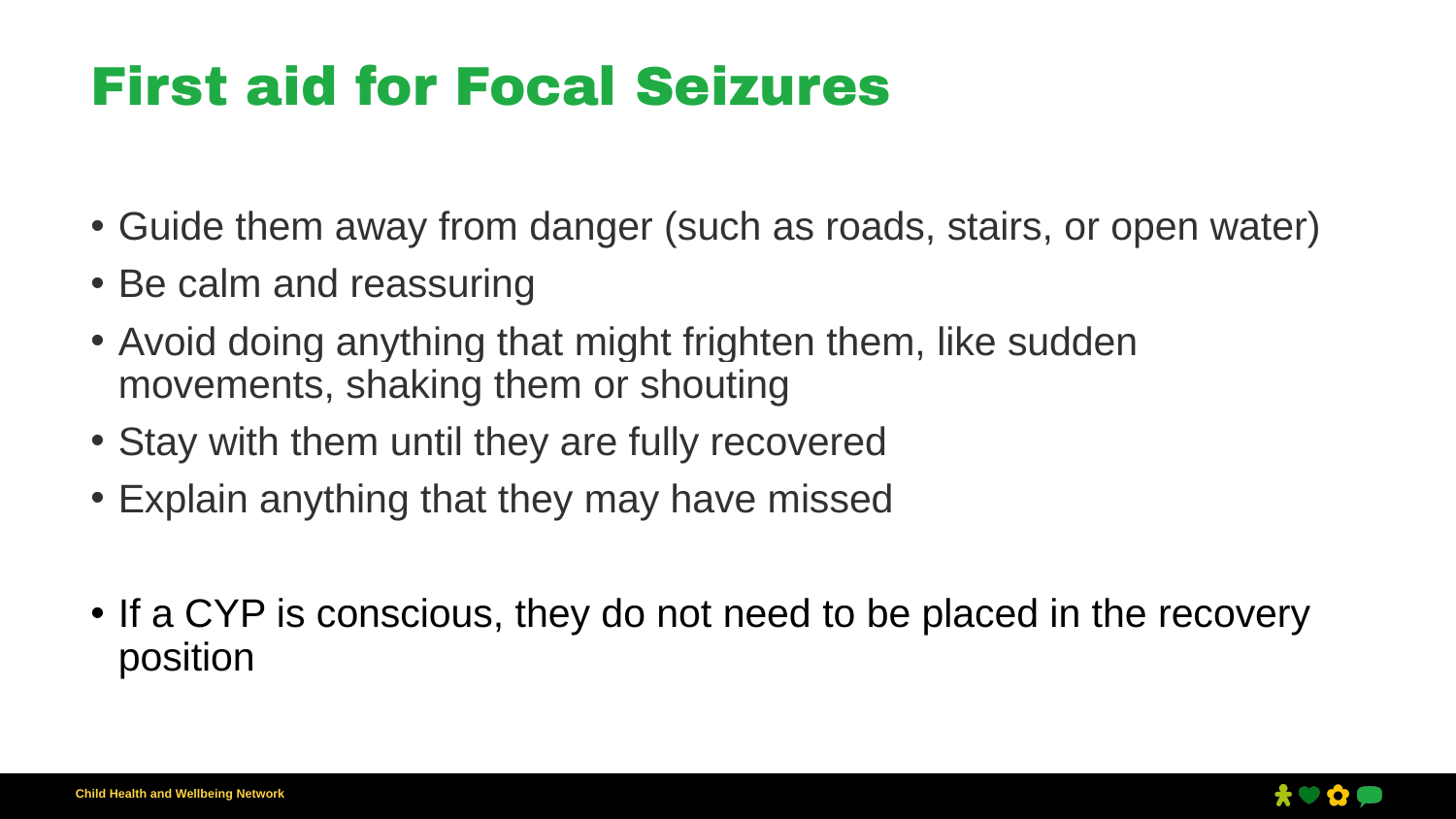

# First aid for Focal Seizures
Guide them away from danger (such as roads, stairs, or open water)
Be calm and reassuring
Avoid doing anything that might frighten them, like sudden movements, shaking them or shouting
Stay with them until they are fully recovered
Explain anything that they may have missed

If a CYP is conscious, they do not need to be placed in the recovery position